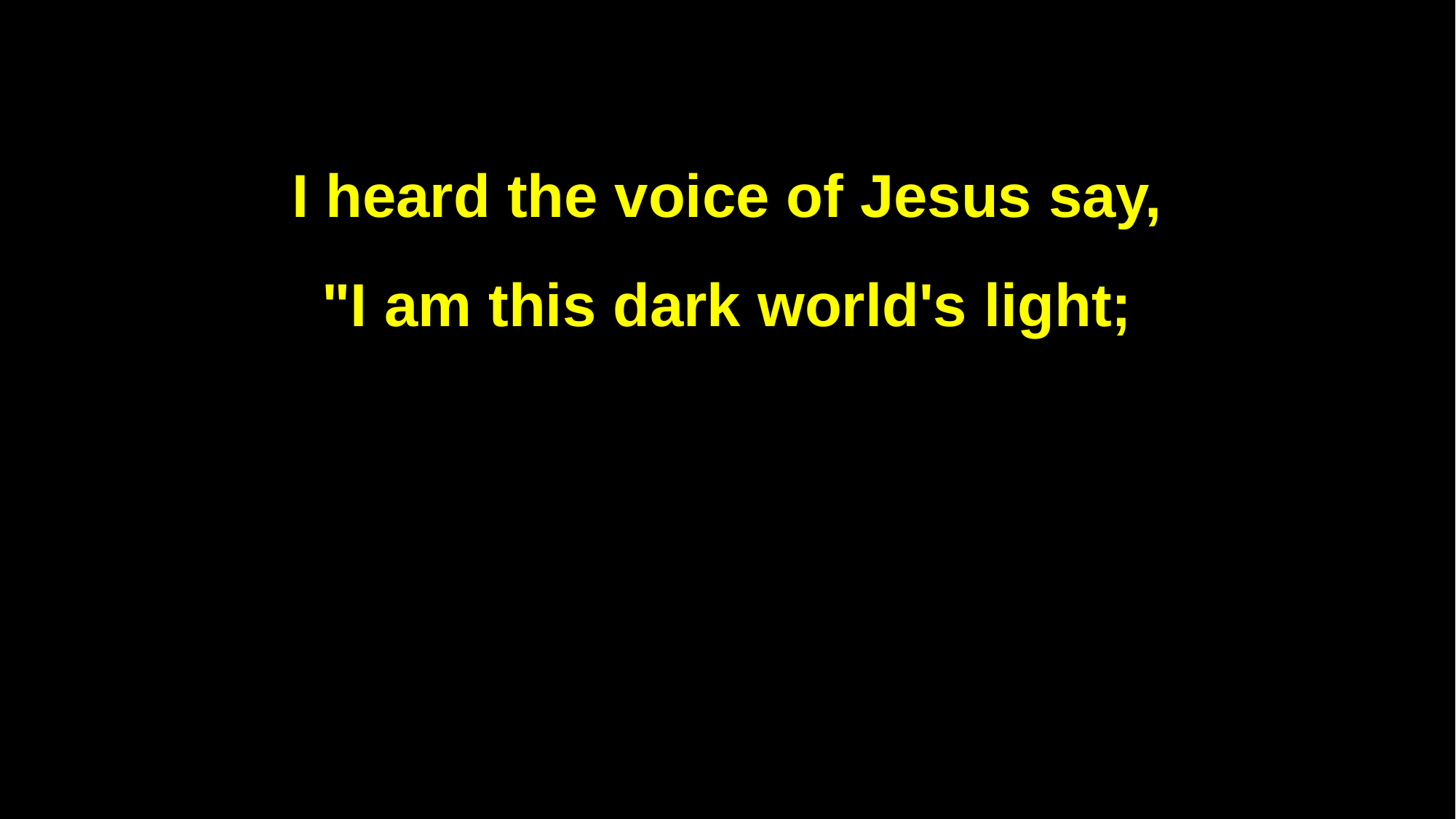

I heard the voice of Jesus say,
"I am this dark world's light;